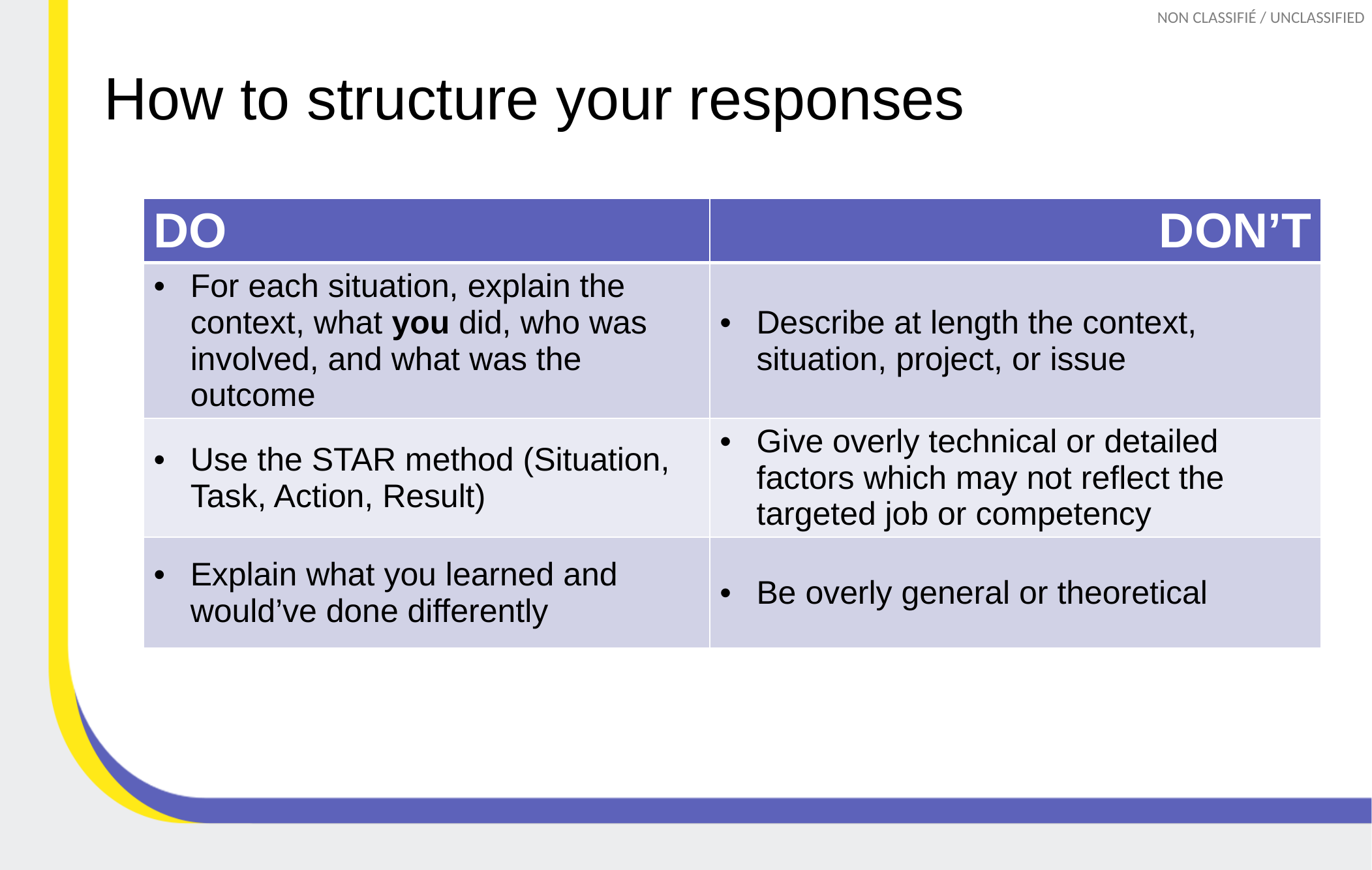

# How to structure your responses
| DO | DON’T |
| --- | --- |
| For each situation, explain the context, what you did, who was involved, and what was the outcome | Describe at length the context, situation, project, or issue |
| Use the STAR method (Situation, Task, Action, Result) | Give overly technical or detailed factors which may not reflect the targeted job or competency |
| Explain what you learned and would’ve done differently | Be overly general or theoretical |
26